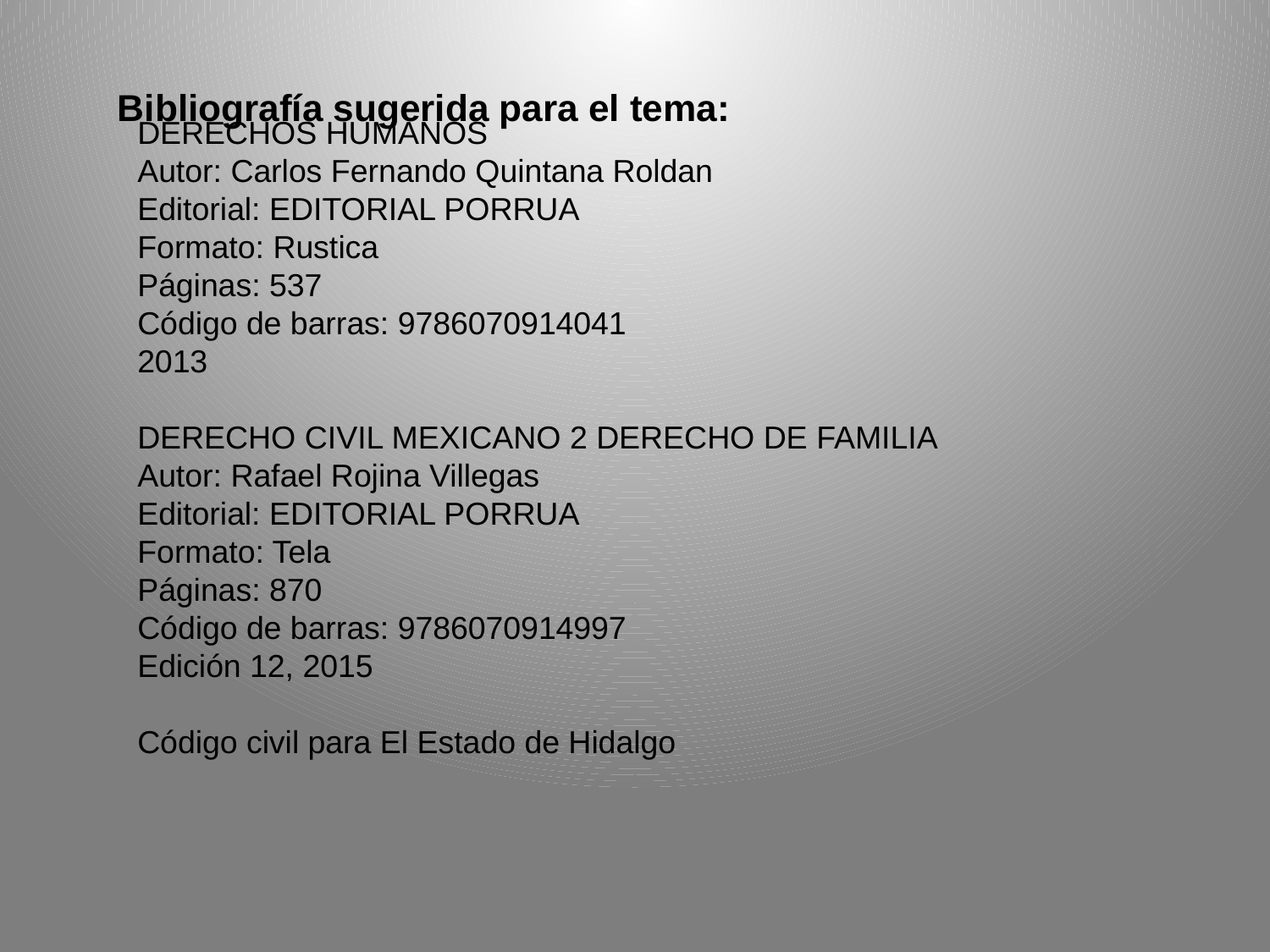

Bibliografía sugerida para el tema:

DERECHOS HUMANOS
Autor: Carlos Fernando Quintana Roldan
Editorial: EDITORIAL PORRUA
Formato: Rustica
Páginas: 537
Código de barras: 9786070914041
2013

DERECHO CIVIL MEXICANO 2 DERECHO DE FAMILIA
Autor: Rafael Rojina Villegas
Editorial: EDITORIAL PORRUA
Formato: Tela
Páginas: 870
Código de barras: 9786070914997
Edición 12, 2015

Código civil para El Estado de Hidalgo